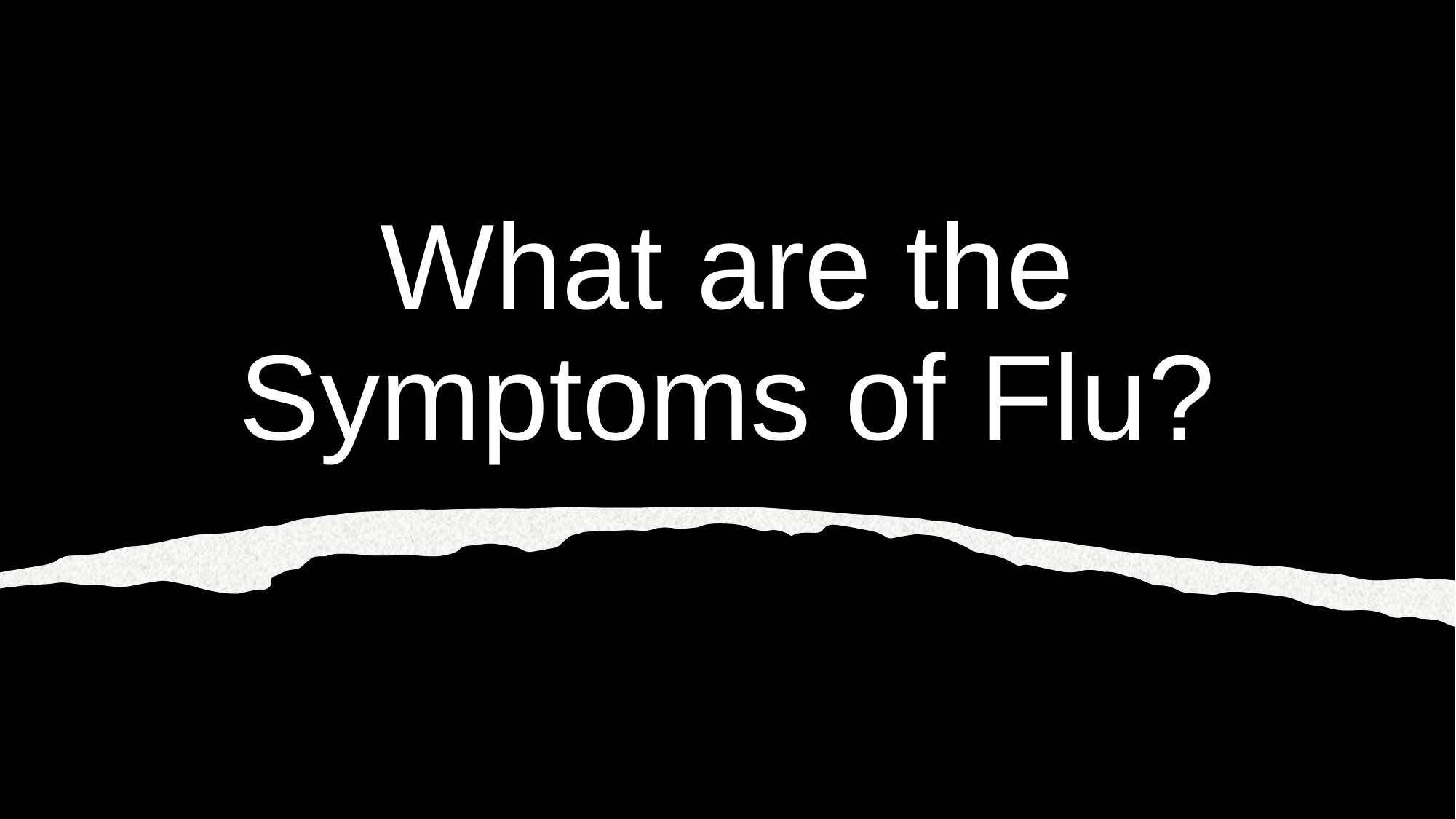

# What are the Symptoms of Flu?